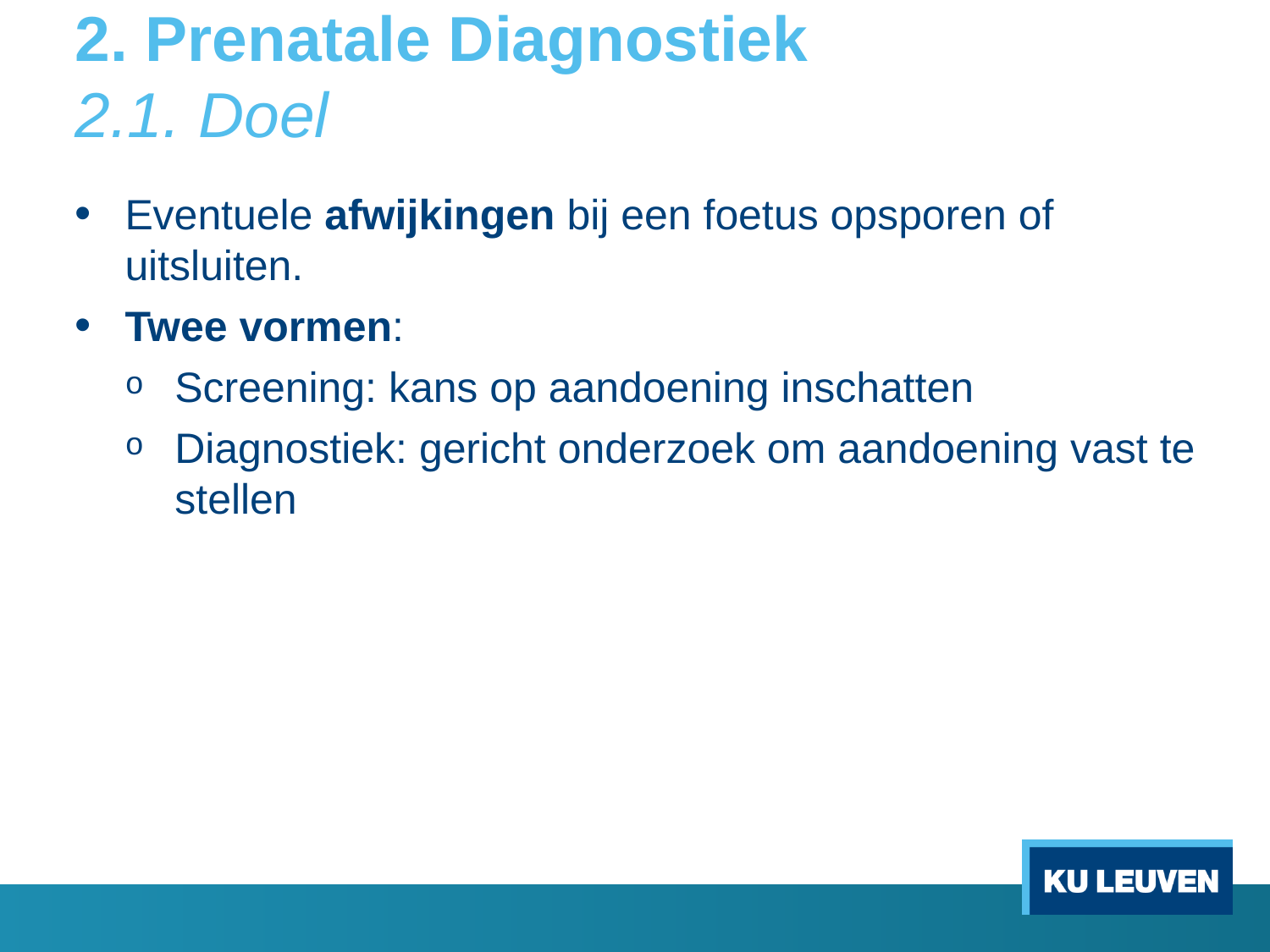

# 2. Prenatale Diagnostiek 2.1. Doel
Eventuele afwijkingen bij een foetus opsporen of uitsluiten.
Twee vormen:
Screening: kans op aandoening inschatten
Diagnostiek: gericht onderzoek om aandoening vast te stellen